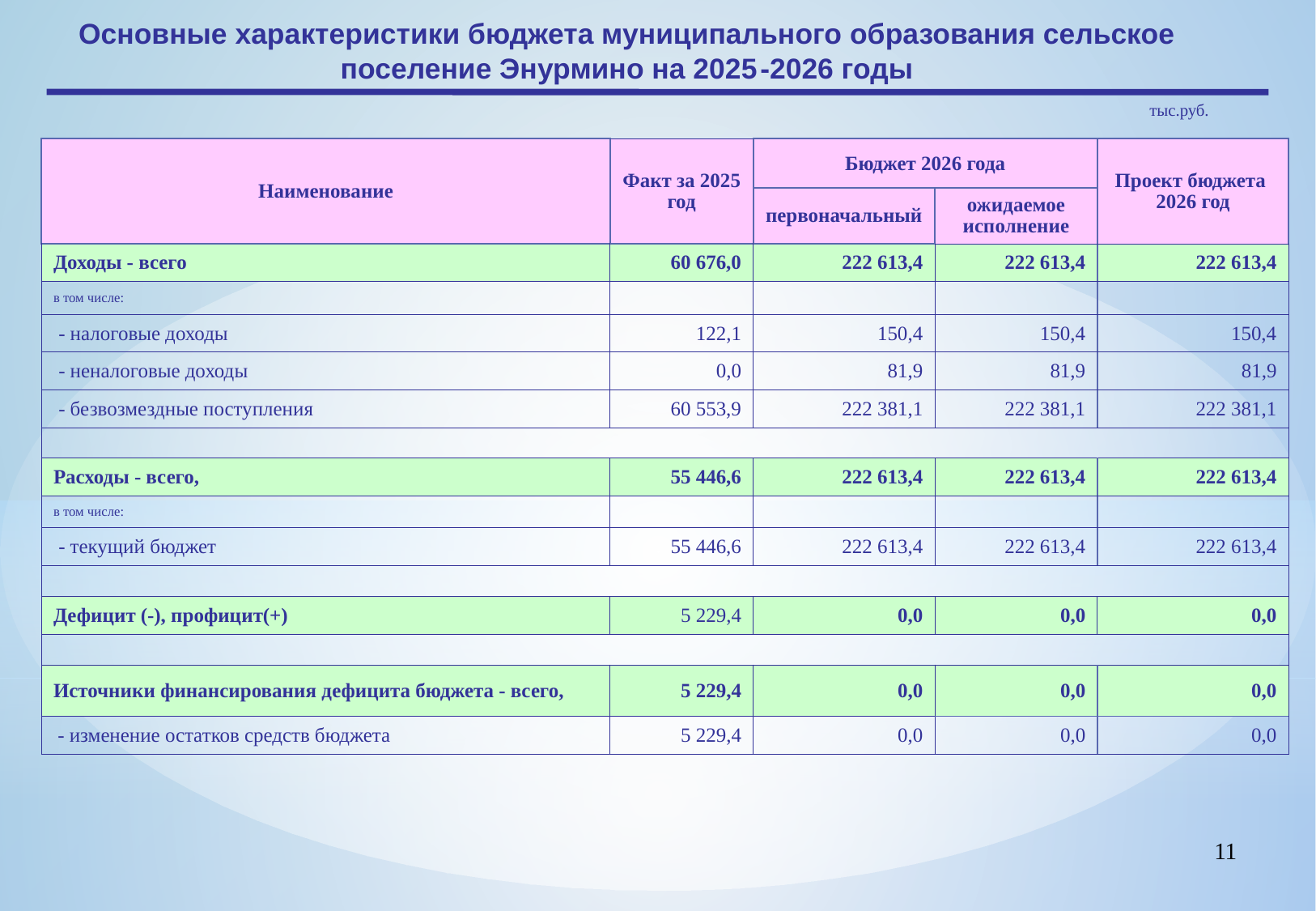

Основные характеристики бюджета муниципального образования сельское поселение Энурмино на 2025-2026 годы

тыс.руб.
| Наименование | Факт за 2025 год | Бюджет 2026 года |  | Проект бюджета 2026 год |
| --- | --- | --- | --- | --- |
|  |  | первоначальный | ожидаемое исполнение |  |
| Доходы - всего | 60 676,0 | 222 613,4 | 222 613,4 | 222 613,4 |
| в том числе: |  |  |  |  |
| - налоговые доходы | 122,1 | 150,4 | 150,4 | 150,4 |
| - неналоговые доходы | 0,0 | 81,9 | 81,9 | 81,9 |
| - безвозмездные поступления | 60 553,9 | 222 381,1 | 222 381,1 | 222 381,1 |
|  |  |  |  |  |
| Расходы - всего, | 55 446,6 | 222 613,4 | 222 613,4 | 222 613,4 |
| в том числе: |  |  |  |  |
| - текущий бюджет | 55 446,6 | 222 613,4 | 222 613,4 | 222 613,4 |
|  |  |  |  |  |
| Дефицит (-), профицит(+) | 5 229,4 | 0,0 | 0,0 | 0,0 |
|  |  |  |  |  |
| Источники финансирования дефицита бюджета - всего, | 5 229,4 | 0,0 | 0,0 | 0,0 |
| - изменение остатков средств бюджета | 5 229,4 | 0,0 | 0,0 | 0,0 |
11